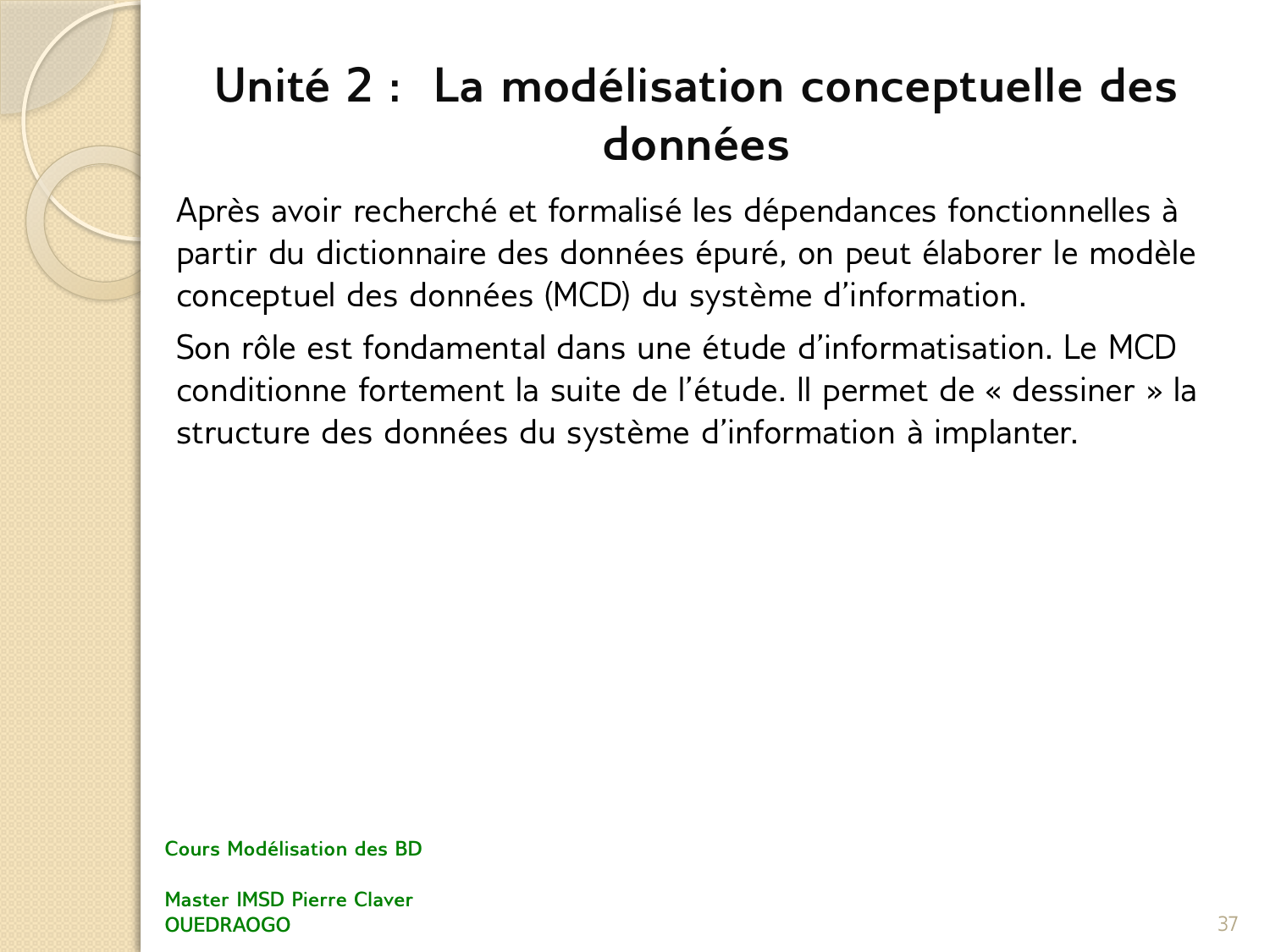

# Unité 2 :  La modélisation conceptuelle des données
Après avoir recherché et formalisé les dépendances fonctionnelles à partir du dictionnaire des données épuré, on peut élaborer le modèle conceptuel des données (MCD) du système d’information.
Son rôle est fondamental dans une étude d’informatisation. Le MCD conditionne fortement la suite de l’étude. Il permet de « dessiner » la structure des données du système d’information à implanter.

Cours Modélisation des BD                                                            Master IMSD Pierre Claver OUEDRAOGO
37